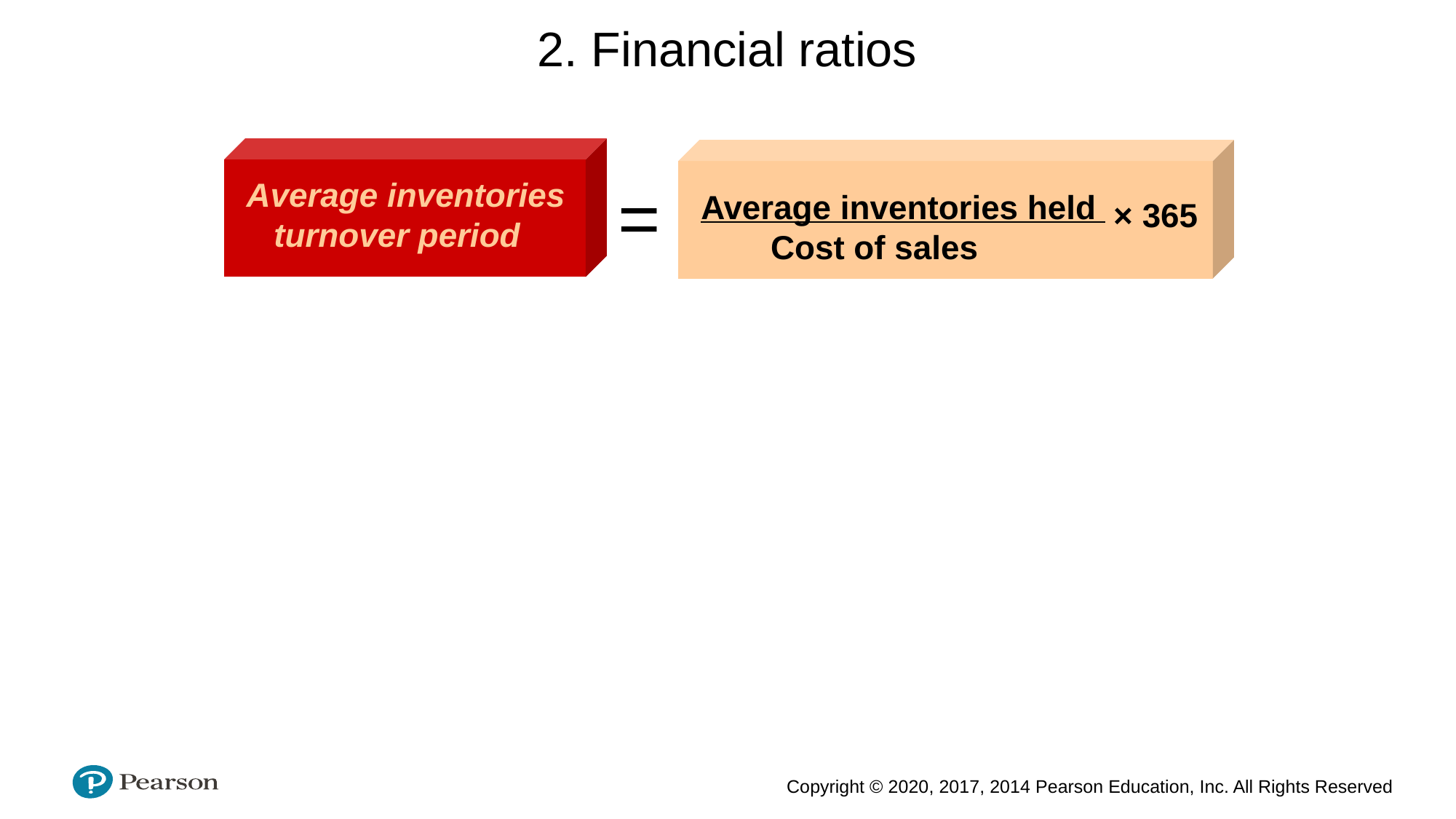

2. Financial ratios

Average inventories turnover period

                       Average inventories held   		       Cost of sales
=
× 365